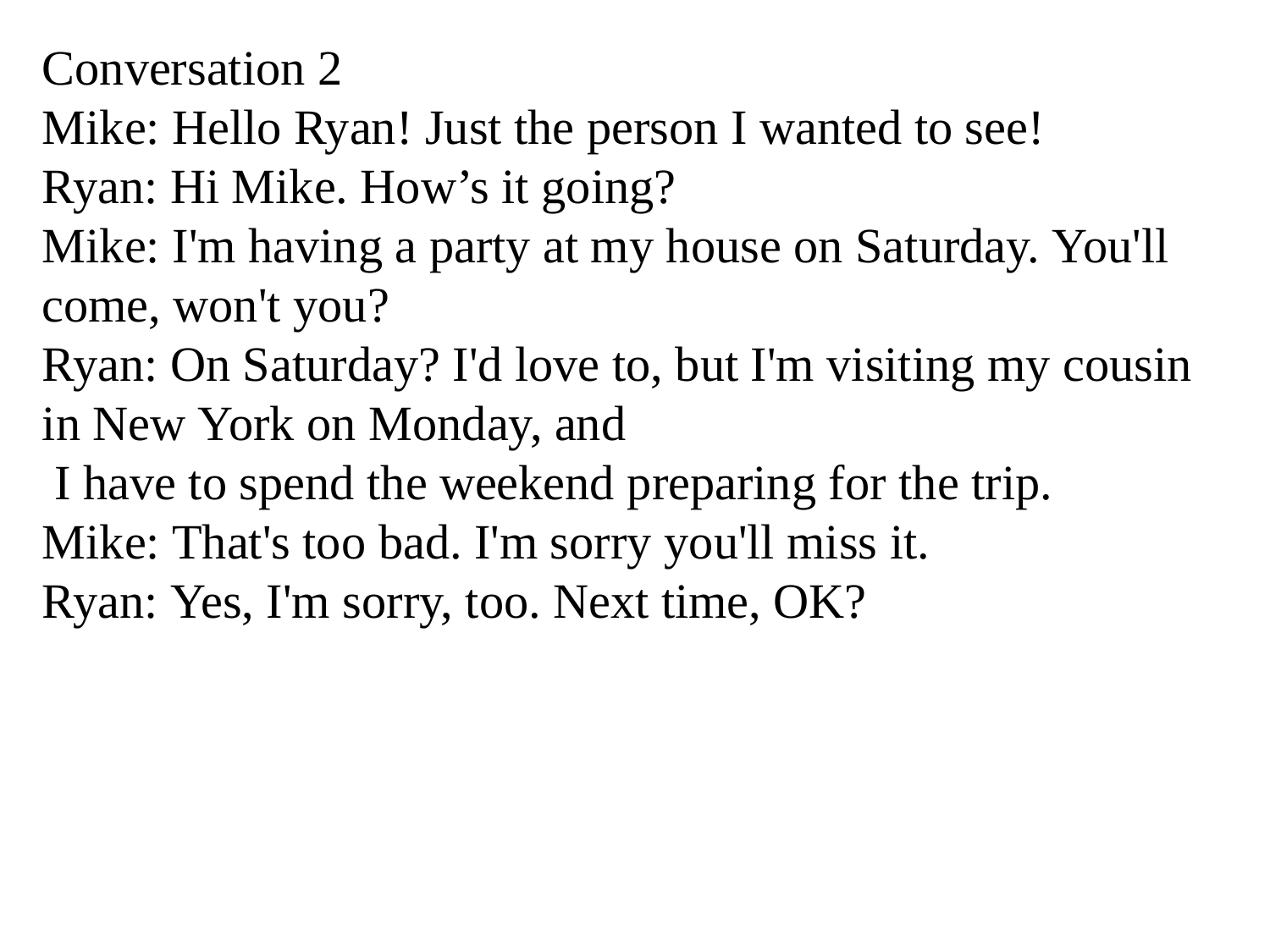

Conversation 2
Mike: Hello Ryan! Just the person I wanted to see!
Ryan: Hi Mike. How’s it going?
Mike: I'm having a party at my house on Saturday. You'll
come, won't you?
Ryan: On Saturday? I'd love to, but I'm visiting my cousin
in New York on Monday, and
 I have to spend the weekend preparing for the trip.
Mike: That's too bad. I'm sorry you'll miss it.
Ryan: Yes, I'm sorry, too. Next time, OK?